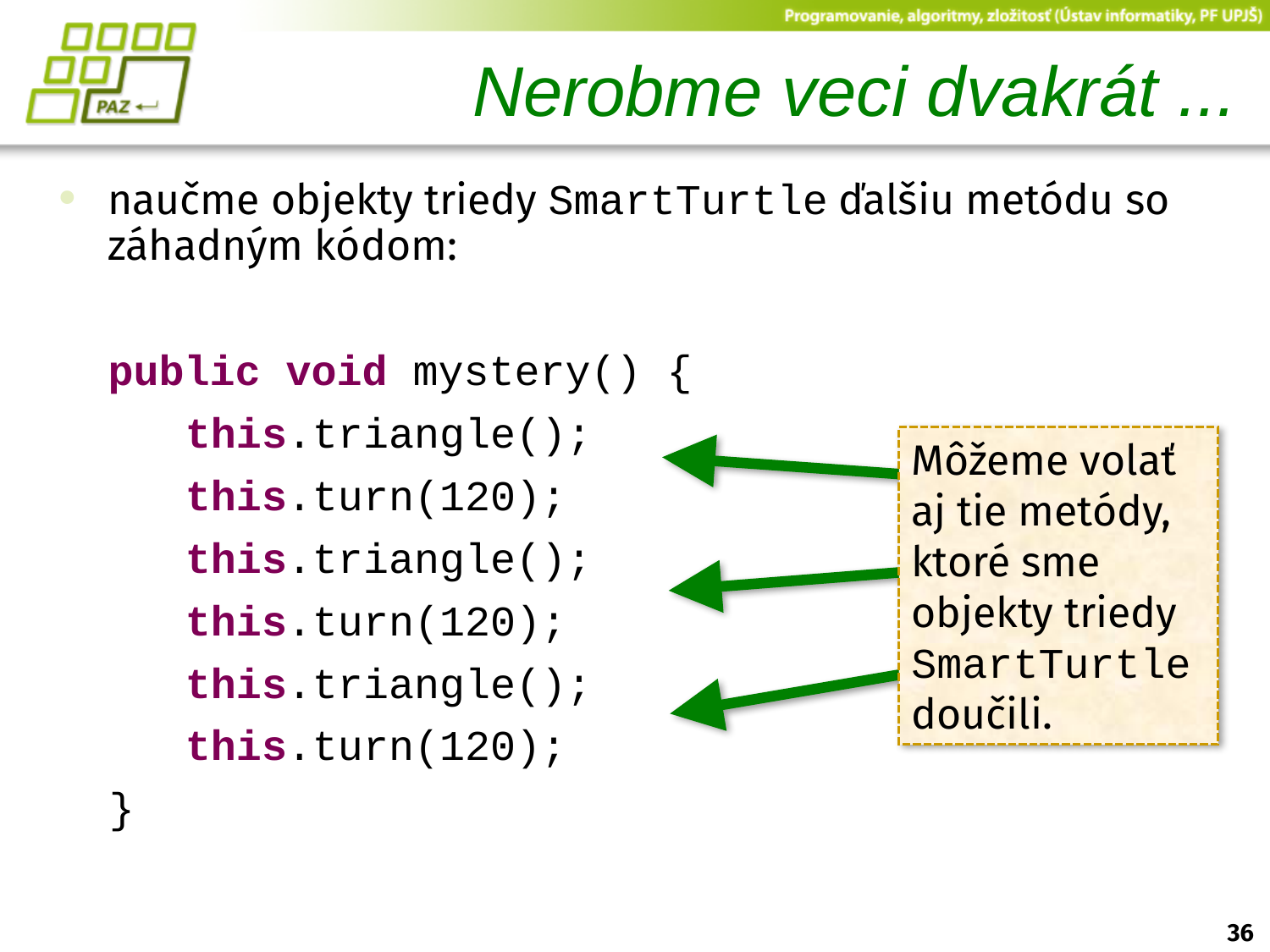

# Nerobme veci dvakrát ...
naučme objekty triedy SmartTurtle ďalšiu metódu so záhadným kódom:

	public void mystery() {
     this.triangle();
     this.turn(120);
     this.triangle();
     this.turn(120);
     this.triangle();
     this.turn(120);
  }
Môžeme volať aj tie metódy, ktoré sme objekty triedy SmartTurtle doučili.